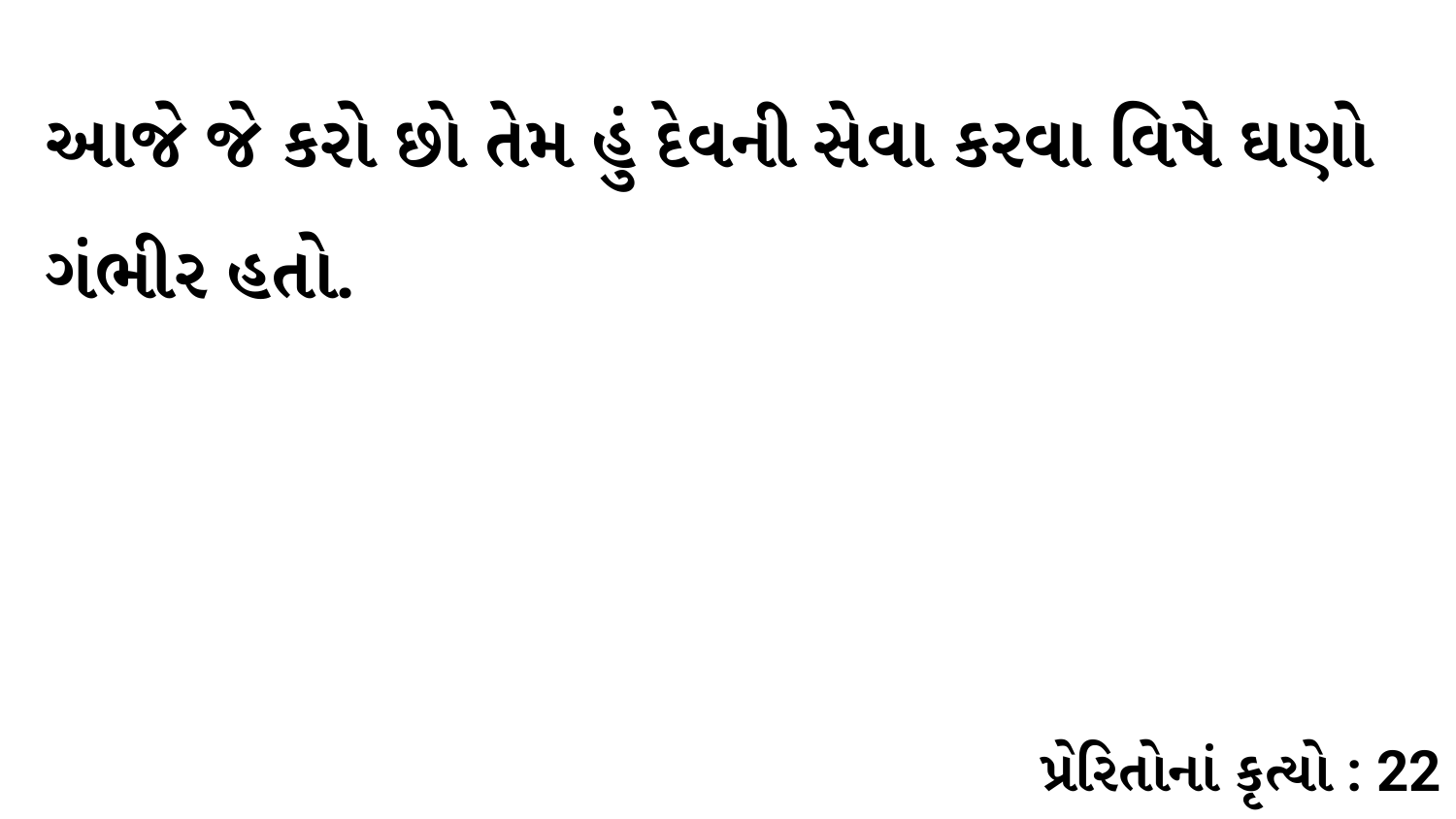

આજે જે કરો છો તેમ હું દેવની સેવા કરવા વિષે ઘણો ગંભીર હતો.
પ્રેરિતોનાં કૃત્યો : 22